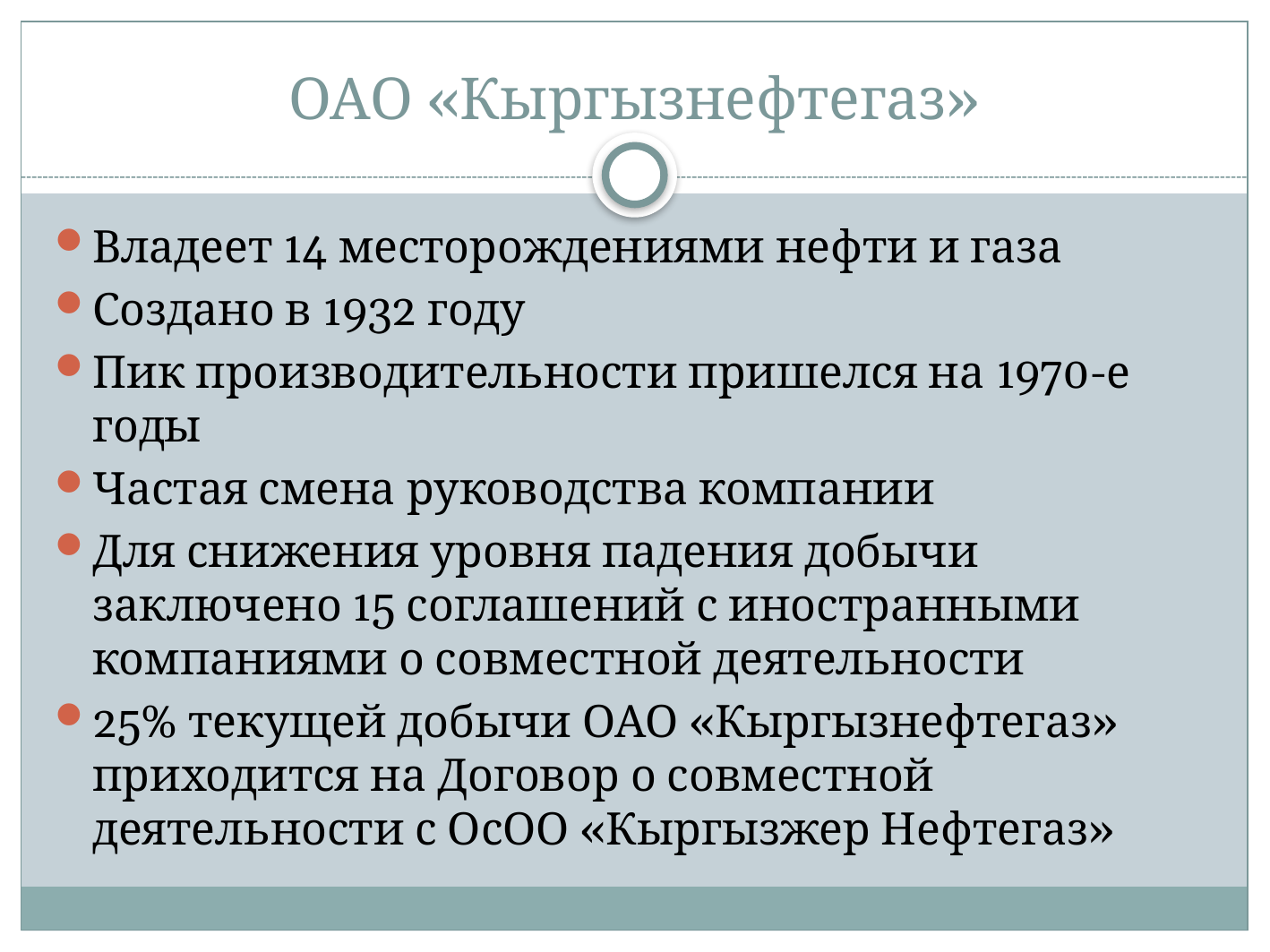

# ОАО «Кыргызнефтегаз»
Владеет 14 месторождениями нефти и газа
Создано в 1932 году
Пик производительности пришелся на 1970-е годы
Частая смена руководства компании
Для снижения уровня падения добычи заключено 15 соглашений с иностранными компаниями о совместной деятельности
25% текущей добычи ОАО «Кыргызнефтегаз» приходится на Договор о совместной деятельности с ОсОО «Кыргызжер Нефтегаз»